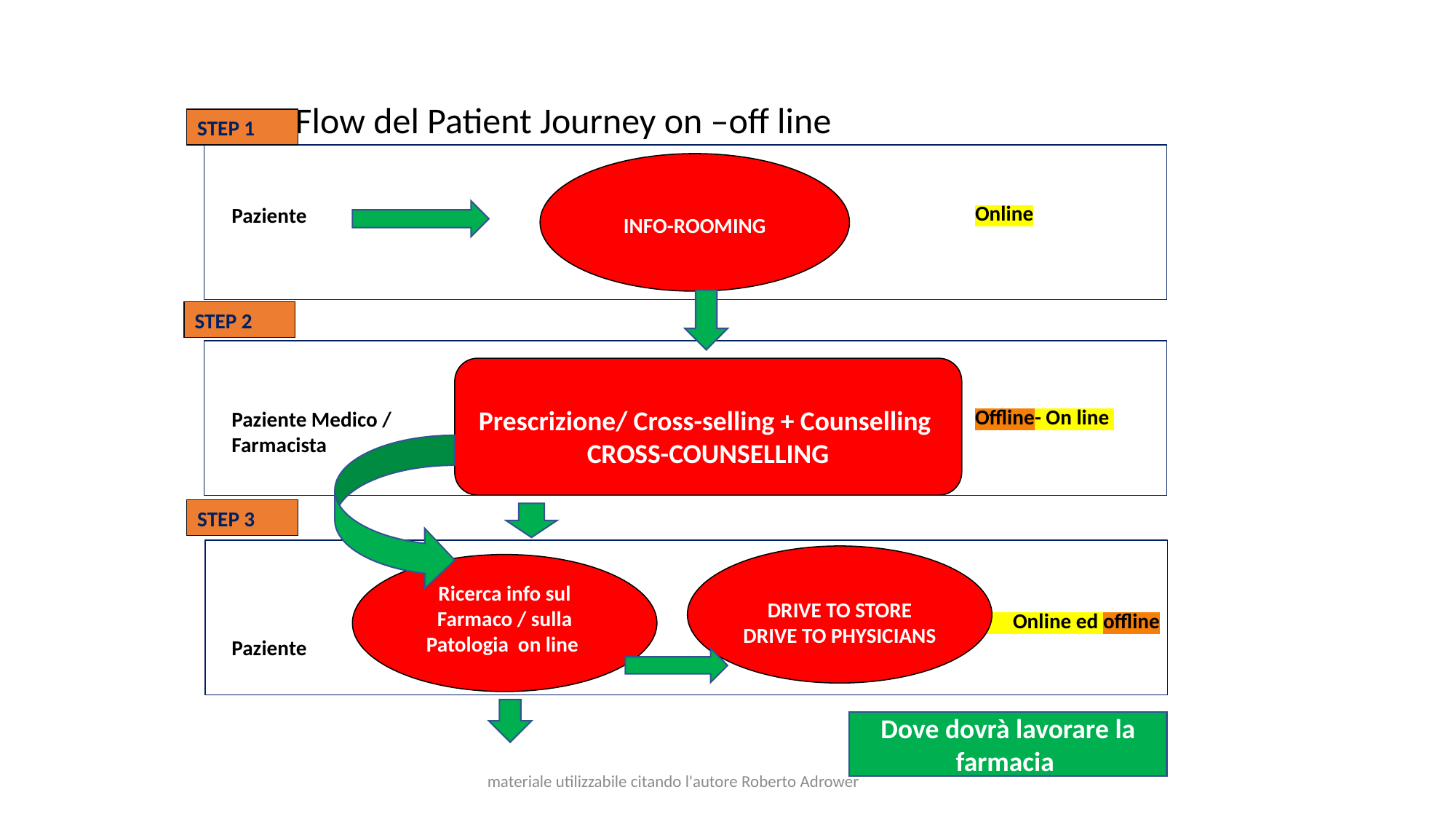

# Flow del Patient Journey on –off line
STEP 1

INFO-ROOMING
Online

Offline- On line

        Online ed offline
Paziente

Paziente Medico /
Farmacista

Paziente

STEP 2

Prescrizione/ Cross-selling + Counselling
CROSS-COUNSELLING

STEP 3

DRIVE TO STORE
DRIVE TO PHYSICIANS
Ricerca info sul Farmaco / sulla Patologia  on line

Dove dovrà lavorare la farmacia
materiale utilizzabile citando l'autore Roberto Adrower